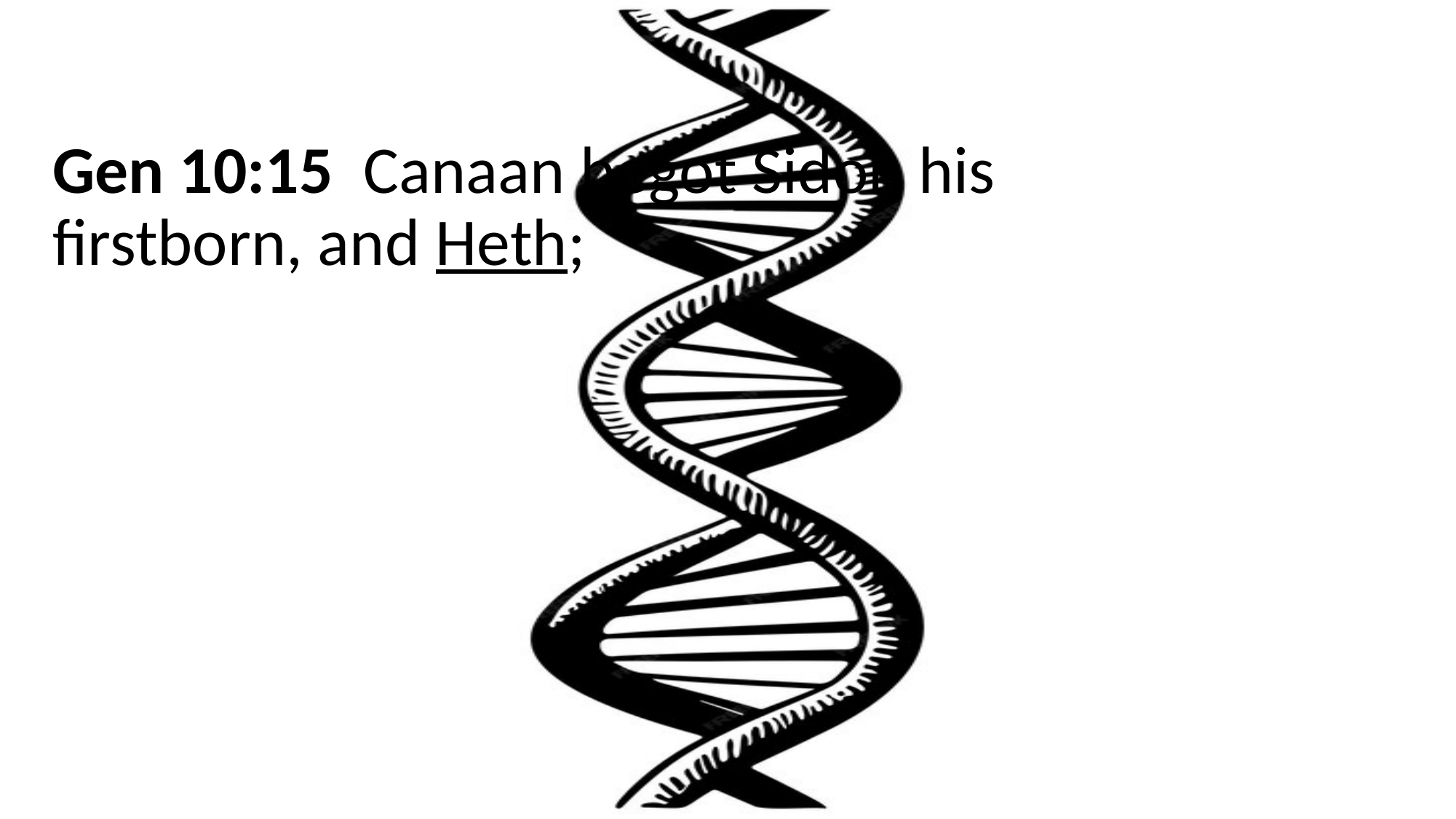

Gen 10:15  Canaan begot Sidon his firstborn, and Heth;